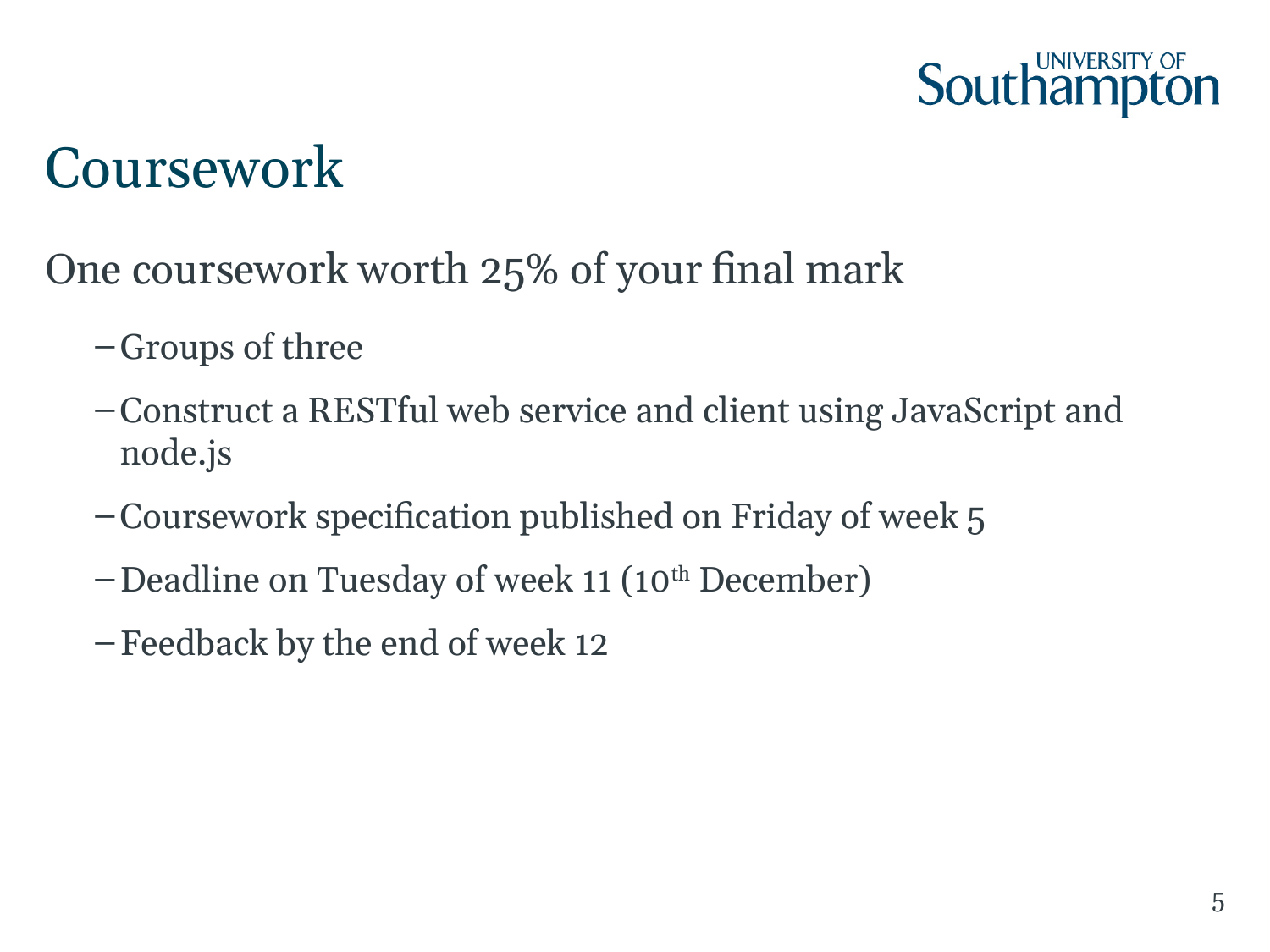

# Coursework
One coursework worth 25% of your final mark
Groups of three
Construct a RESTful web service and client using JavaScript and node.js
Coursework specification published on Friday of week 5
Deadline on Tuesday of week 11 (10th December)
Feedback by the end of week 12
5